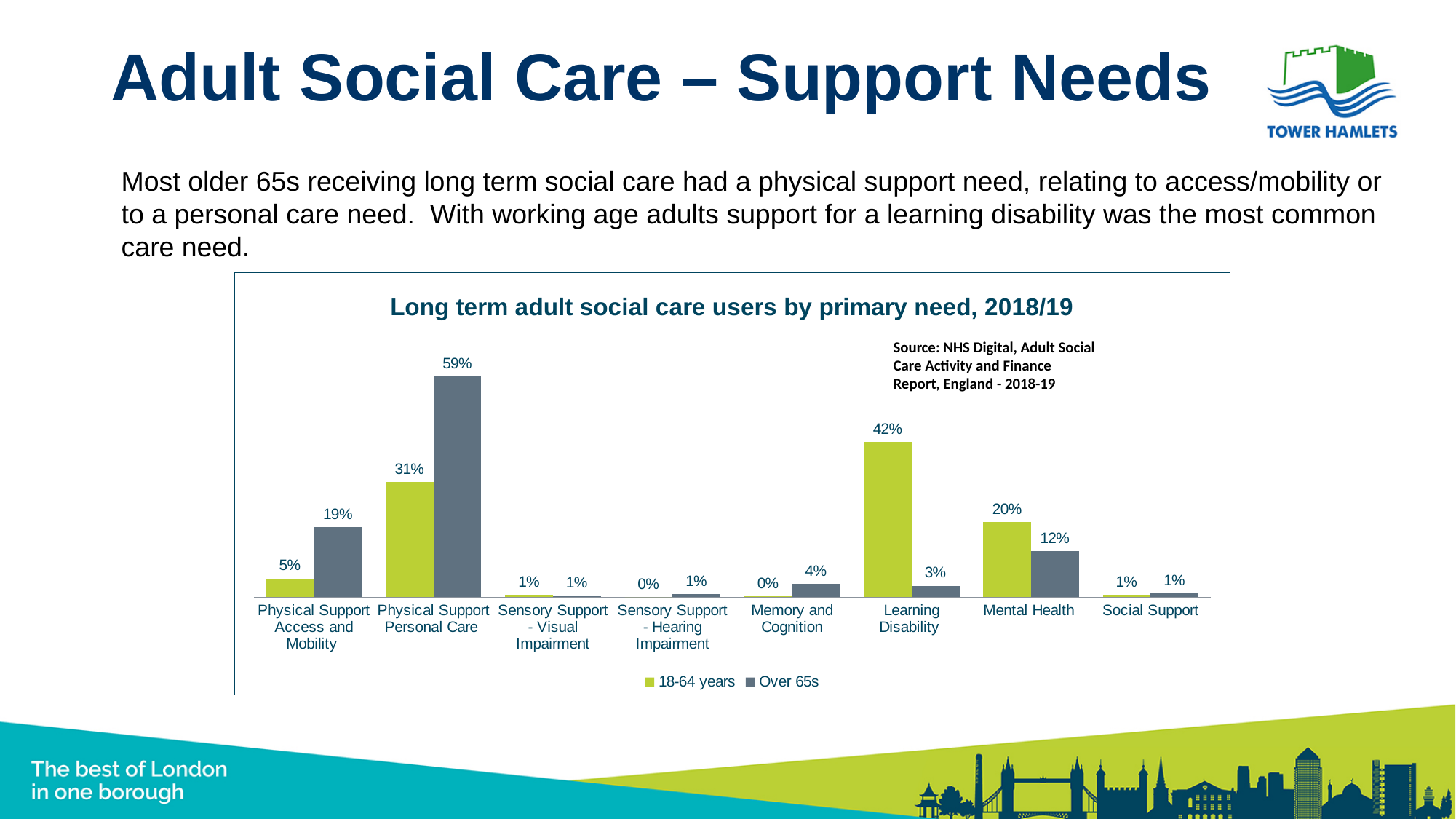

# Adult Social Care – Support Needs
Most older 65s receiving long term social care had a physical support need, relating to access/mobility or to a personal care need.  With working age adults support for a learning disability was the most common care need.

### Chart: Long term adult social care users by primary need, 2018/19

| Category | 18-64 years | Over 65s |
|---|---|---|
| Physical Support
Access and Mobility  | 0.050335570469798654 | 0.18766066838046272 |
| Physical Support
Personal Care  | 0.3087248322147651 | 0.5912596401028277 |
| Sensory Support
- Visual Impairment | 0.006711409395973154 | 0.005141388174807198 |
| Sensory Support
- Hearing Impairment | 0.0 | 0.007712082262210797 |
| Memory and Cognition
 | 0.003355704697986577 | 0.03598971722365039 |
| Learning Disability
 | 0.4161073825503356 | 0.030848329048843187 |
| Mental Health
 | 0.20134228187919462 | 0.12339331619537275 |
| Social Support
 | 0.006711409395973154 | 0.010282776349614395 |
Source: NHS Digital, Adult Social Care Activity and Finance Report, England - 2018-19